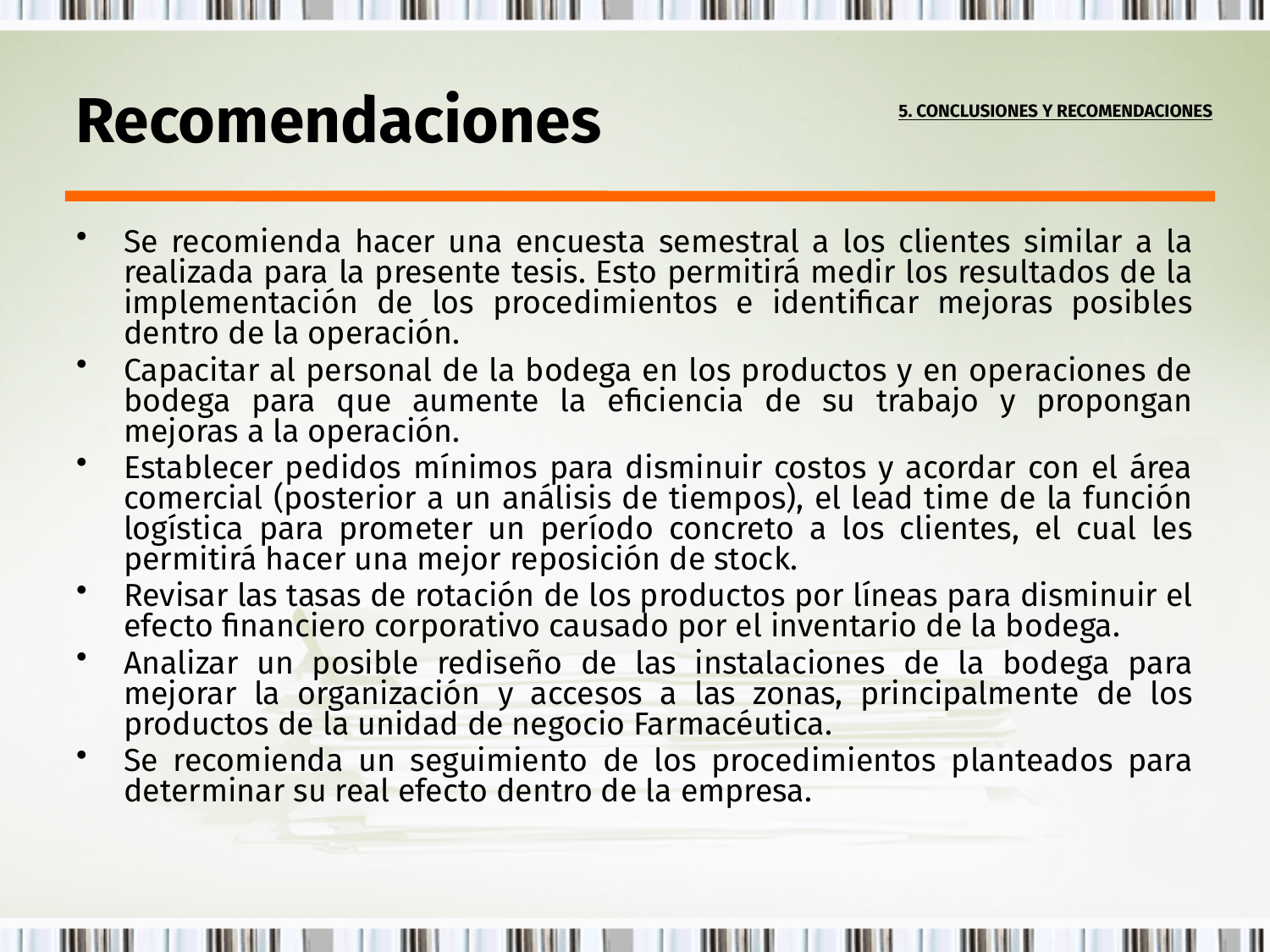

# 5. CONCLUSIONES Y RECOMENDACIONES
Recomendaciones

Se recomienda hacer una encuesta semestral a los clientes similar a la realizada para la presente tesis. Esto permitirá medir los resultados de la implementación de los procedimientos e identificar mejoras posibles dentro de la operación.
Capacitar al personal de la bodega en los productos y en operaciones de bodega para que aumente la eficiencia de su trabajo y propongan mejoras a la operación.
Establecer pedidos mínimos para disminuir costos y acordar con el área comercial (posterior a un análisis de tiempos), el lead time de la función logística para prometer un período concreto a los clientes, el cual les permitirá hacer una mejor reposición de stock.
Revisar las tasas de rotación de los productos por líneas para disminuir el efecto financiero corporativo causado por el inventario de la bodega.
Analizar un posible rediseño de las instalaciones de la bodega para mejorar la organización y accesos a las zonas, principalmente de los productos de la unidad de negocio Farmacéutica.
Se recomienda un seguimiento de los procedimientos planteados para determinar su real efecto dentro de la empresa.